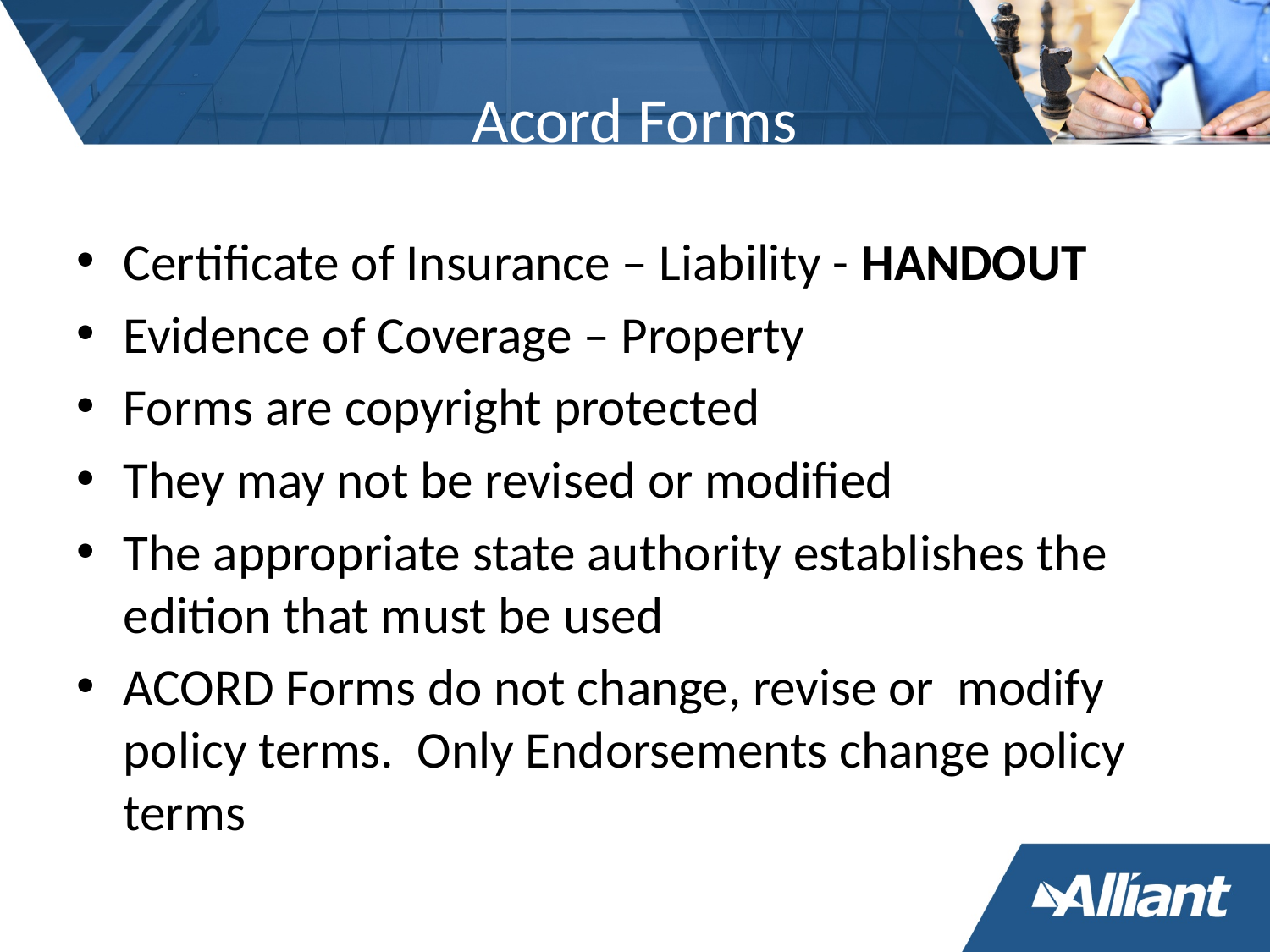

# Acord Forms
Certificate of Insurance – Liability - HANDOUT
Evidence of Coverage – Property
Forms are copyright protected
They may not be revised or modified
The appropriate state authority establishes the edition that must be used
ACORD Forms do not change, revise or  modify policy terms.  Only Endorsements change policy terms